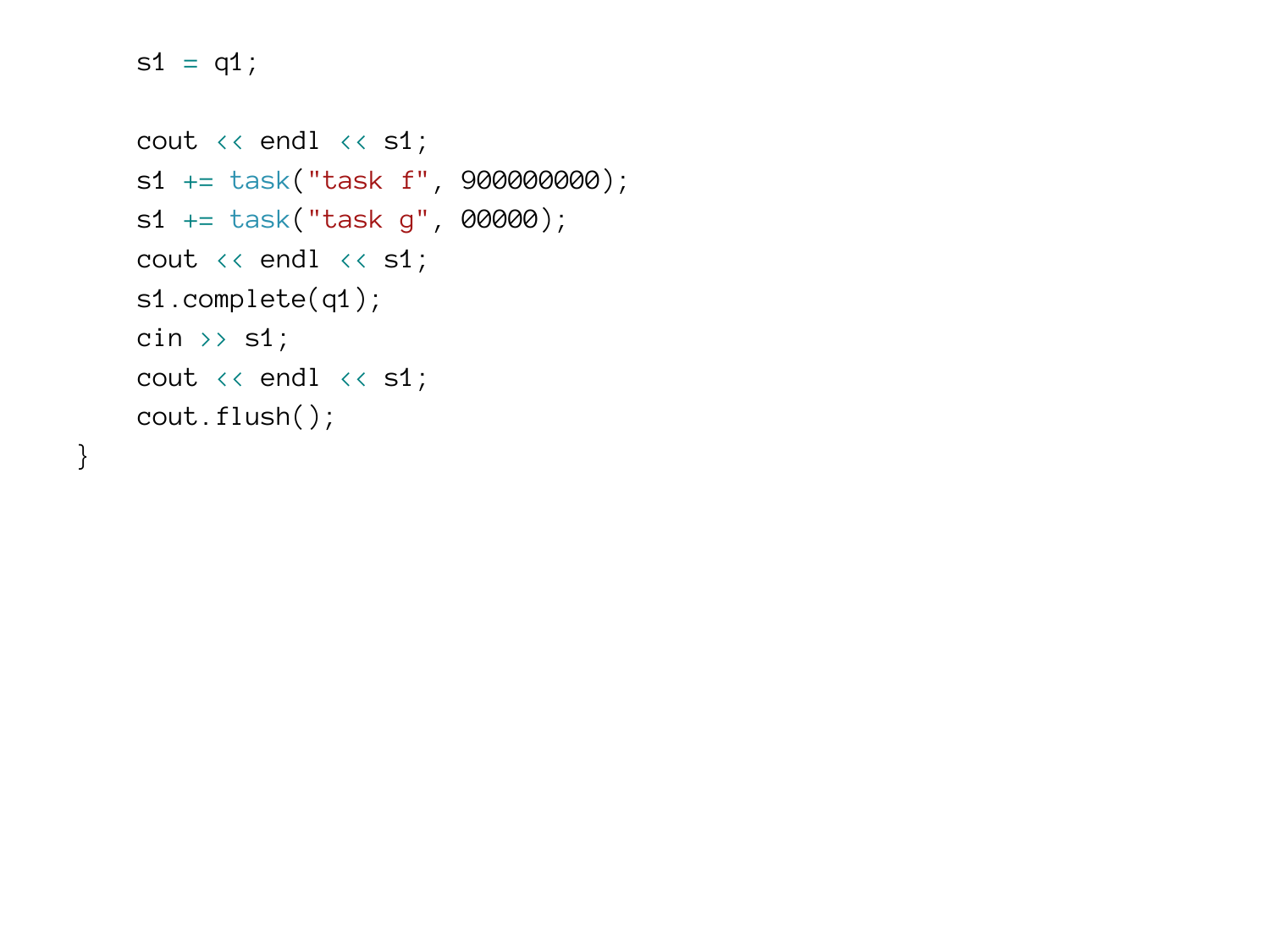

s1 = q1;

    cout << endl << s1;
    s1 += task("task f", 900000000);
    s1 += task("task g", 00000);
    cout << endl << s1;
    s1.complete(q1);
    cin >> s1;
    cout << endl << s1;
    cout.flush();
}